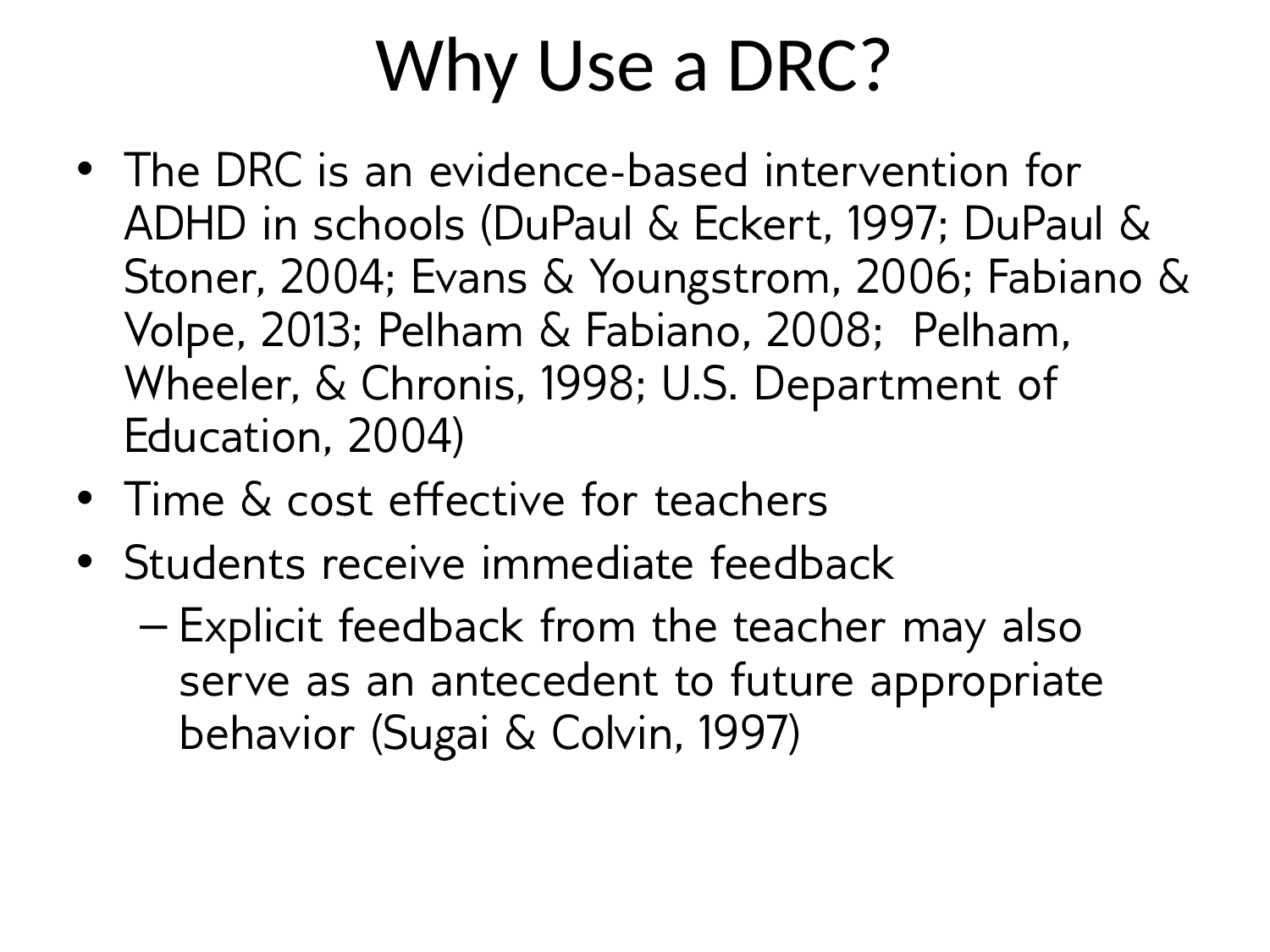

# Why Use a DRC?
The DRC is an evidence-based intervention for ADHD in schools (DuPaul & Eckert, 1997; DuPaul & Stoner, 2004; Evans & Youngstrom, 2006; Fabiano & Volpe, 2013; Pelham & Fabiano, 2008;  Pelham, Wheeler, & Chronis, 1998; U.S. Department of Education, 2004)
Time & cost effective for teachers
Students receive immediate feedback
Explicit feedback from the teacher may also serve as an antecedent to future appropriate behavior (Sugai & Colvin, 1997)